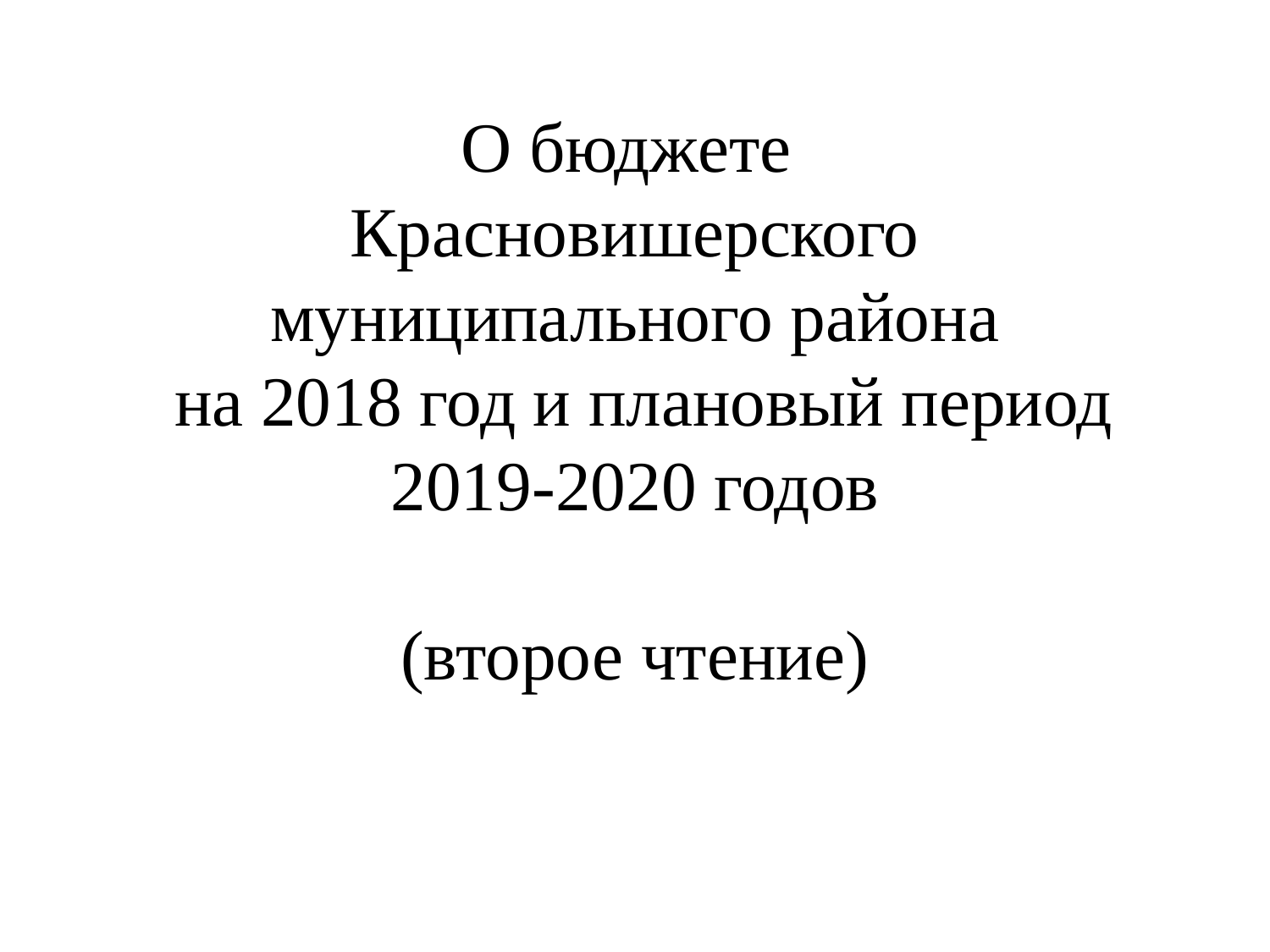

# О бюджете Красновишерского муниципального района на 2018 год и плановый период 2019-2020 годов (второе чтение)